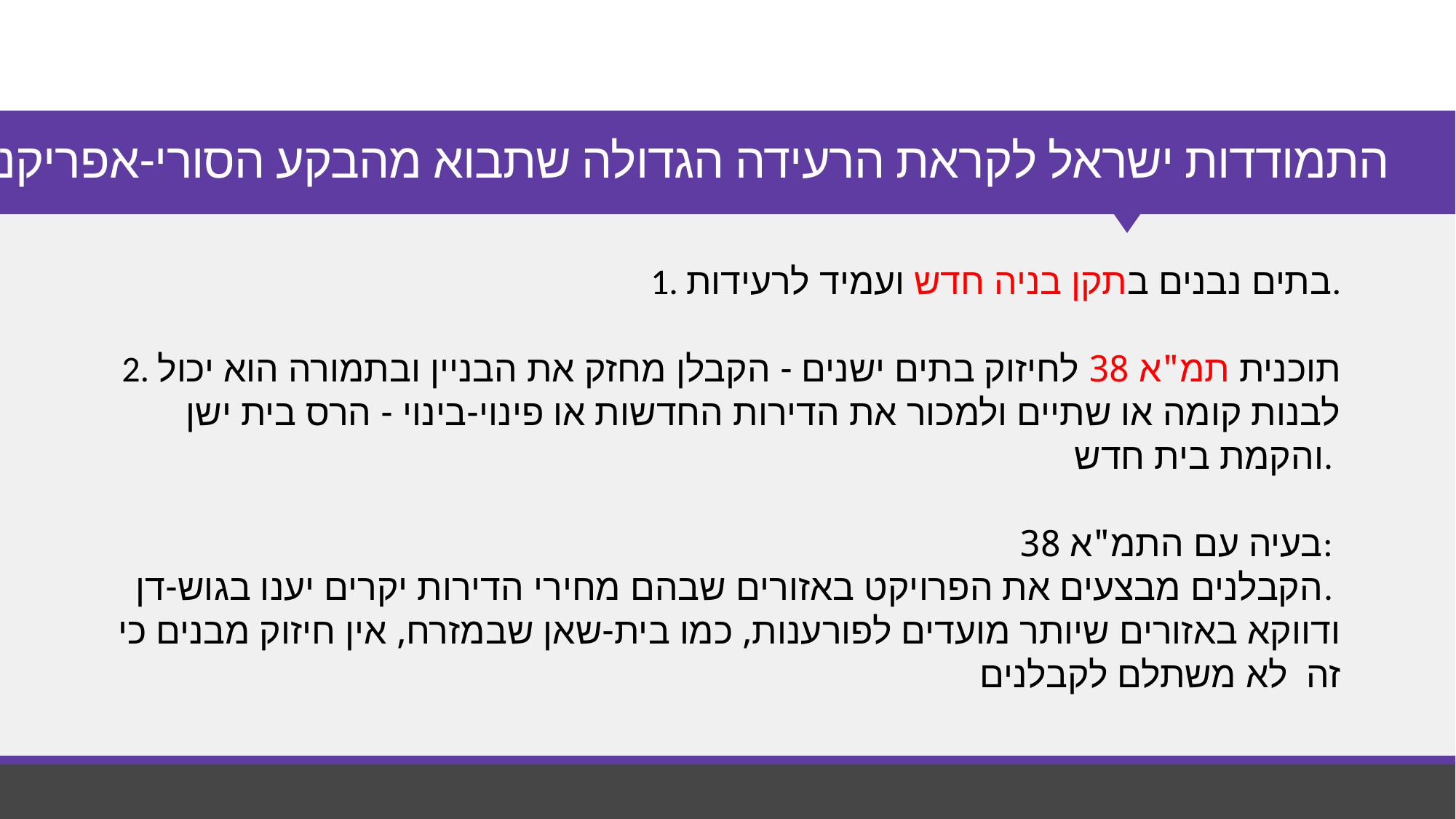

# התמודדות ישראל לקראת הרעידה הגדולה שתבוא מהבקע הסורי-אפריקני
1. בתים נבנים בתקן בניה חדש ועמיד לרעידות.

2. תוכנית תמ"א 38 לחיזוק בתים ישנים - הקבלן מחזק את הבניין ובתמורה הוא יכול לבנות קומה או שתיים ולמכור את הדירות החדשות או פינוי-בינוי - הרס בית ישן והקמת בית חדש.

בעיה עם התמ"א 38:
הקבלנים מבצעים את הפרויקט באזורים שבהם מחירי הדירות יקרים יענו בגוש-דן.
ודווקא באזורים שיותר מועדים לפורענות, כמו בית-שאן שבמזרח, אין חיזוק מבנים כי זה  לא משתלם לקבלנים